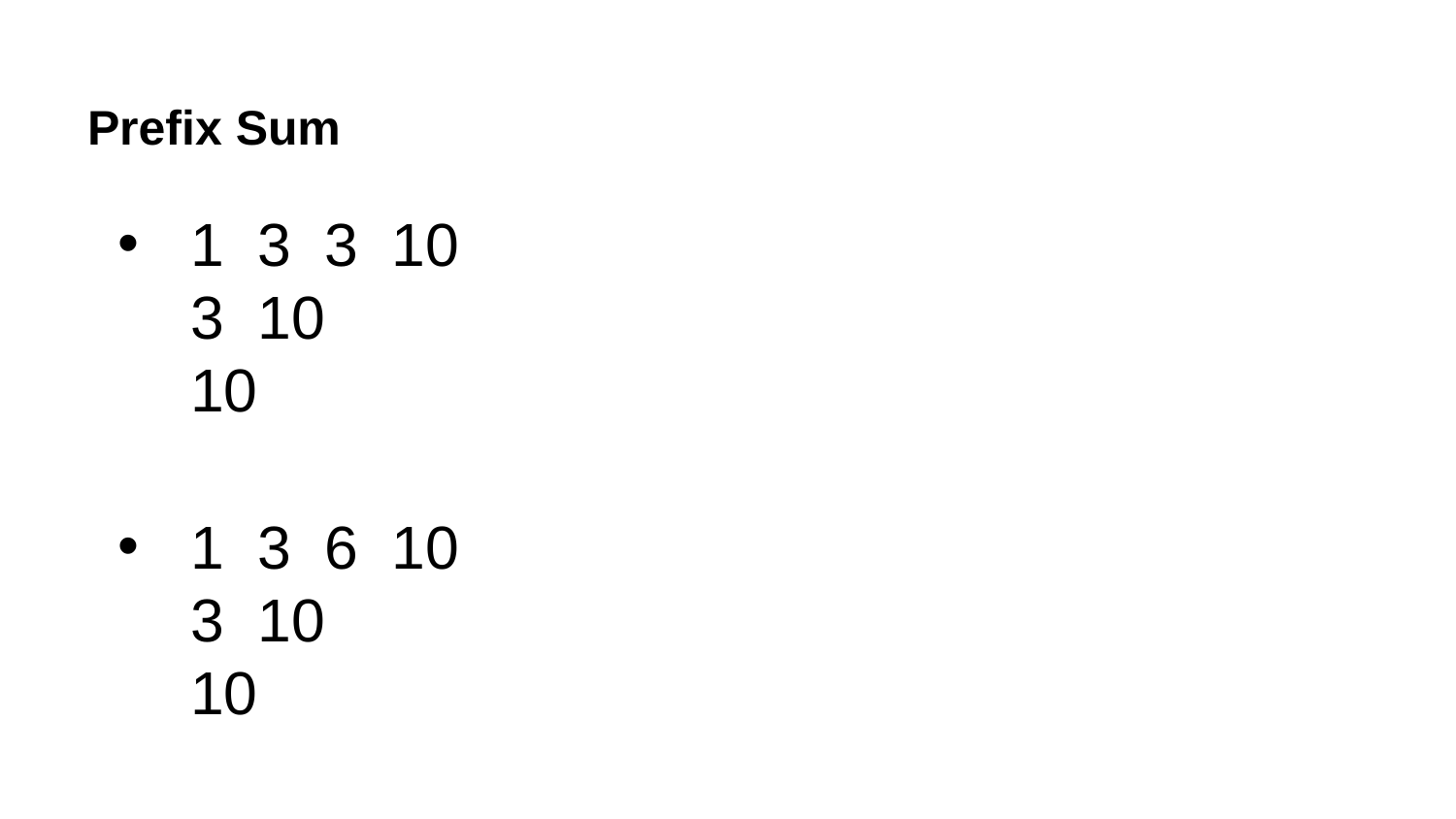

# Prefix Sum
1  3  3  10
3  10
10
1  3  6  10
3  10
10